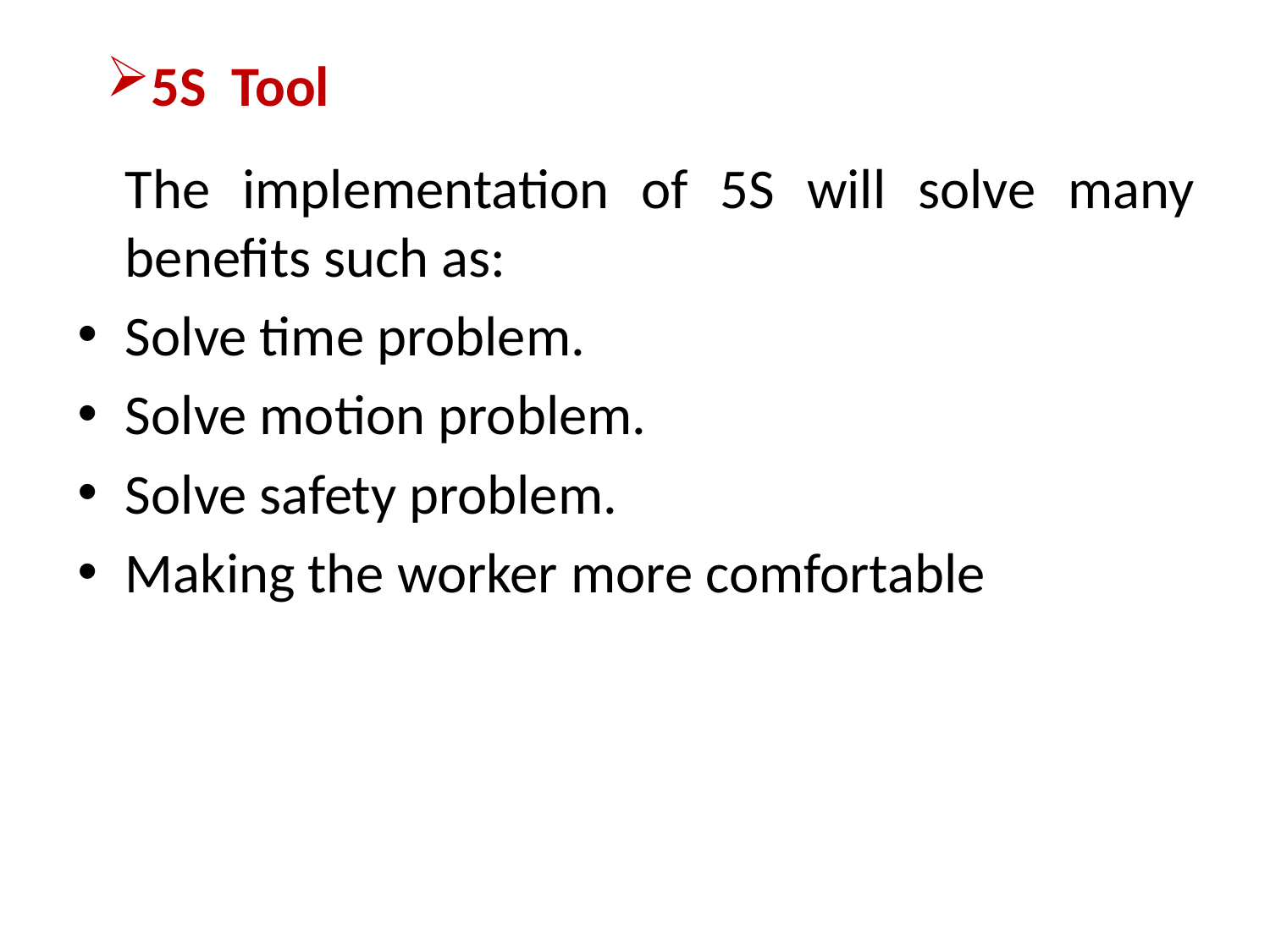

# 5S  Tool
	The implementation of 5S will solve many benefits such as:
Solve time problem.
Solve motion problem.
Solve safety problem.
Making the worker more comfortable